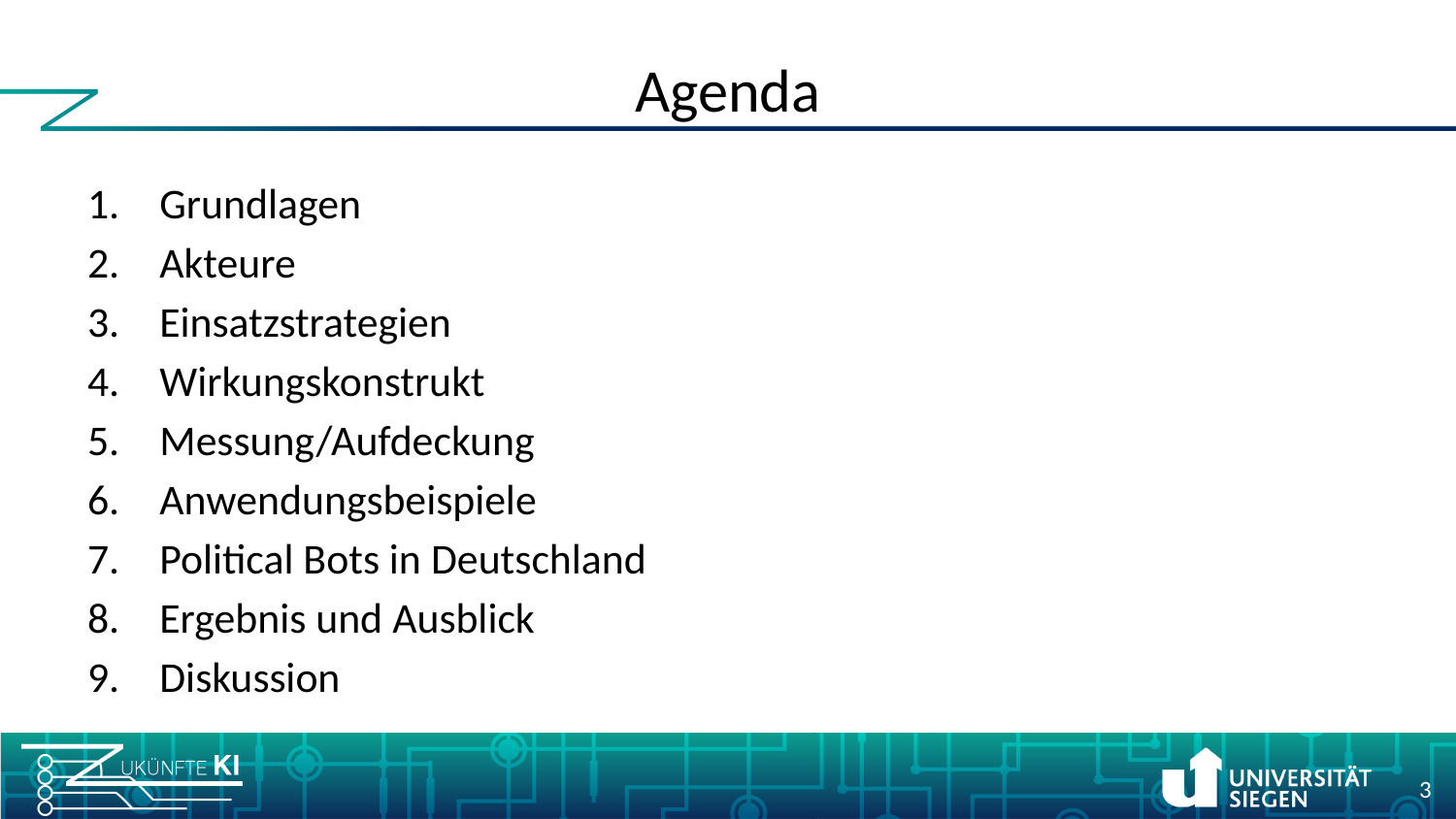

# Agenda
Grundlagen
Akteure
Einsatzstrategien
Wirkungskonstrukt
Messung/Aufdeckung
Anwendungsbeispiele
Political Bots in Deutschland
Ergebnis und Ausblick
Diskussion
3